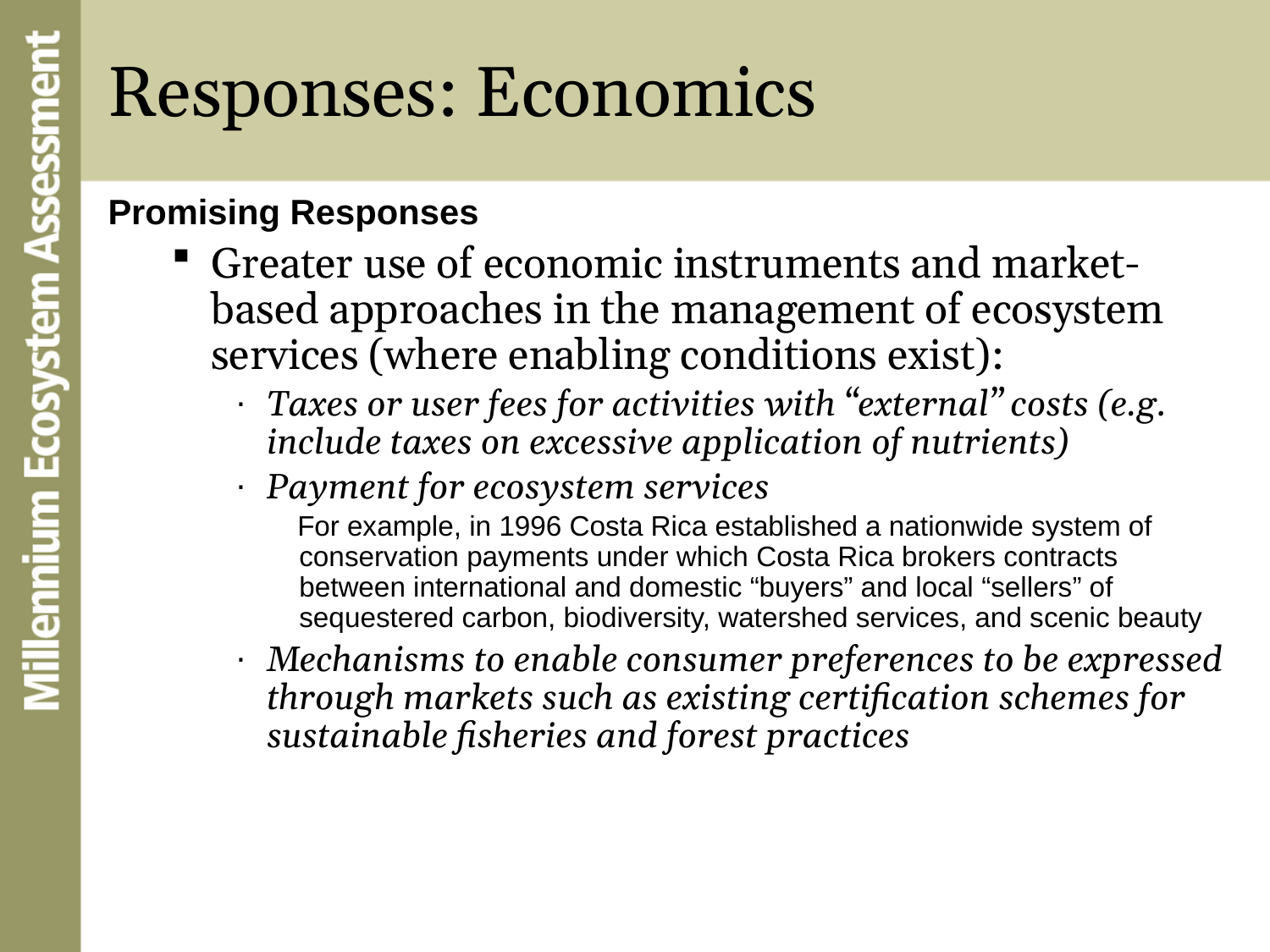

# Responses: Economics
Promising Responses
Greater use of economic instruments and market-based approaches in the management of ecosystem services (where enabling conditions exist):
Taxes or user fees for activities with “external” costs (e.g. include taxes on excessive application of nutrients)
Payment for ecosystem services
For example, in 1996 Costa Rica established a nationwide system of conservation payments under which Costa Rica brokers contracts between international and domestic “buyers” and local “sellers” of sequestered carbon, biodiversity, watershed services, and scenic beauty
Mechanisms to enable consumer preferences to be expressed through markets such as existing certification schemes for sustainable fisheries and forest practices